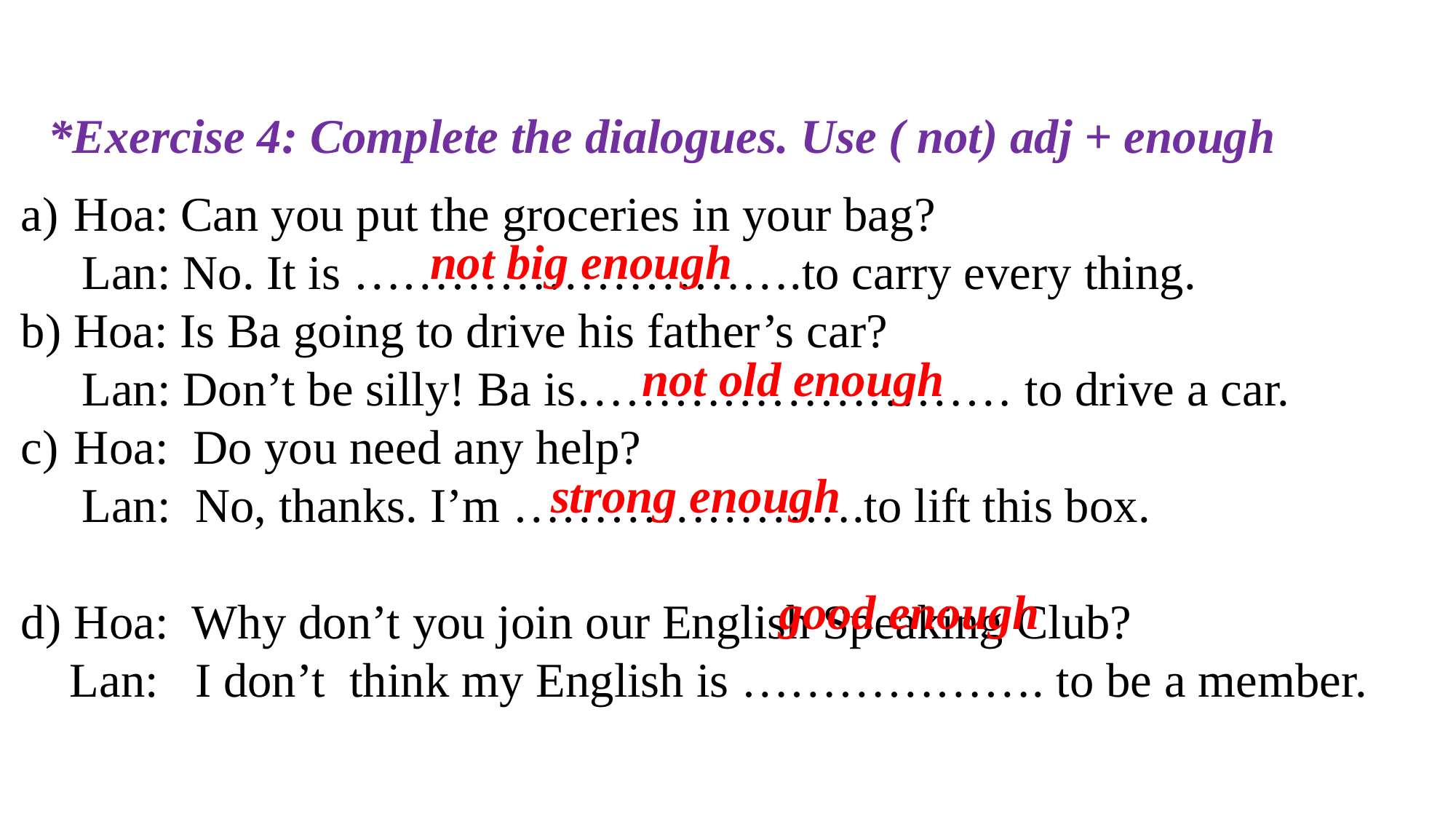

*Exercise 4: Complete the dialogues. Use ( not) adj + enough
 Hoa: Can you put the groceries in your bag?
     Lan: No. It is ……………………….to carry every thing.
b) Hoa: Is Ba going to drive his father’s car?
     Lan: Don’t be silly! Ba is……………………… to drive a car.
 Hoa:  Do you need any help?
     Lan:  No, thanks. I’m ………………….to lift this box.
 Hoa:  Why don’t you join our English Speaking Club?
    Lan:   I don’t  think my English is ………………. to be a member.
not big enough
not old enough
strong enough
good enough